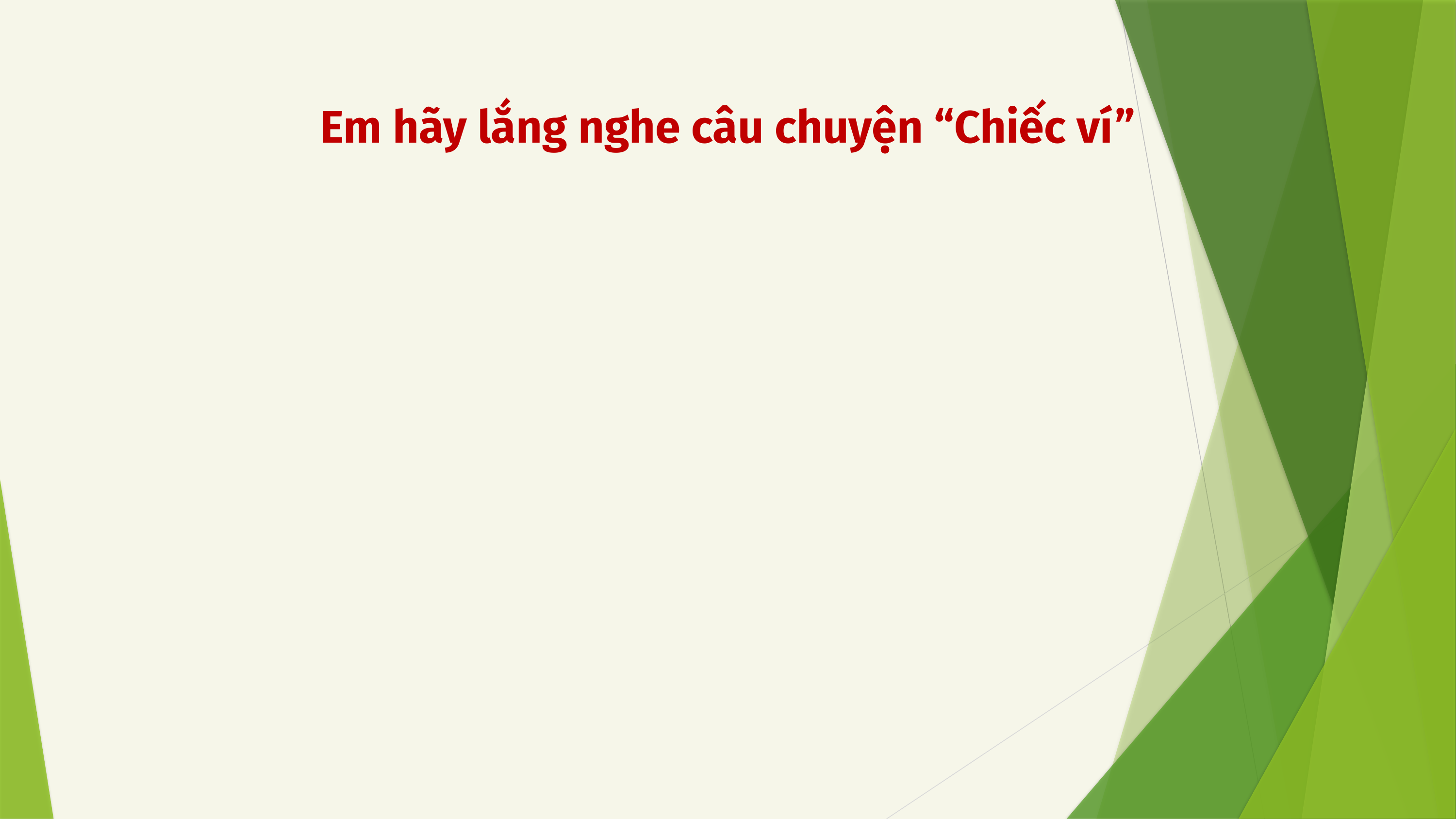

Em hãy lắng nghe câu chuyện “Chiếc ví”